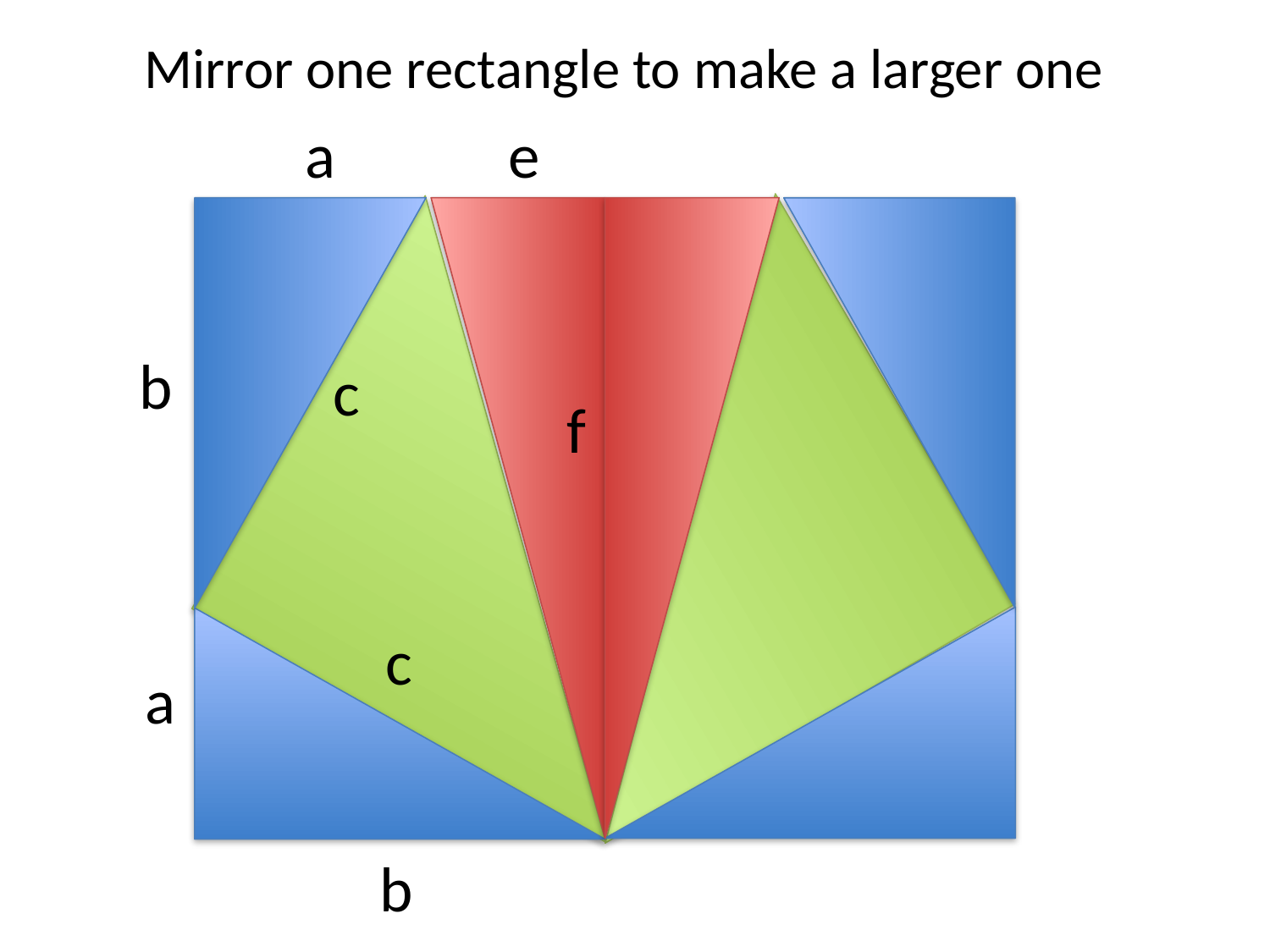

Mirror one rectangle to make a larger one
a
e

b
c
f

c
a
b